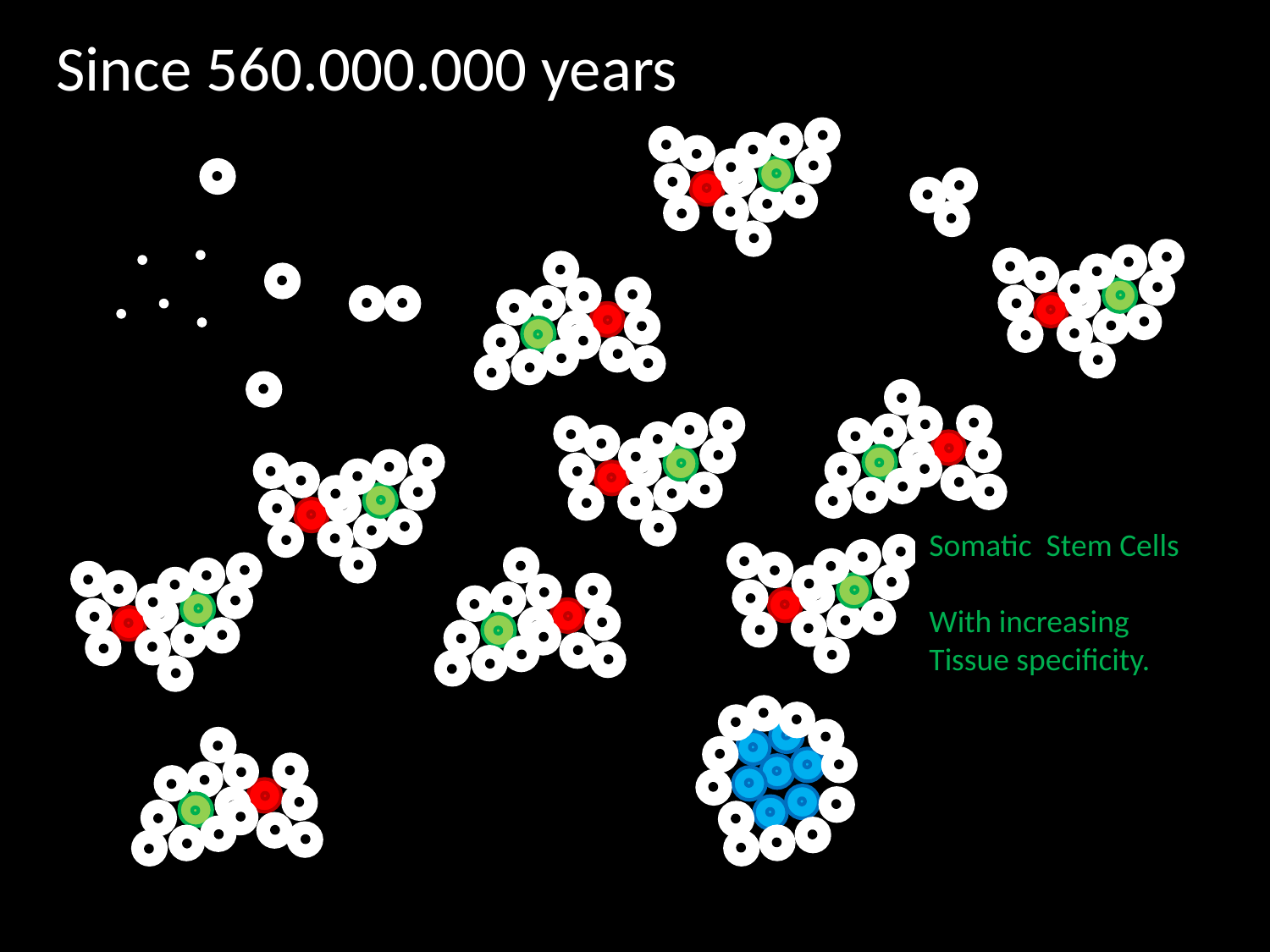

560.000.000 Jahre
Since 560.000.000 years

Somatic  Stem Cells

With increasing
Tissue specificity.